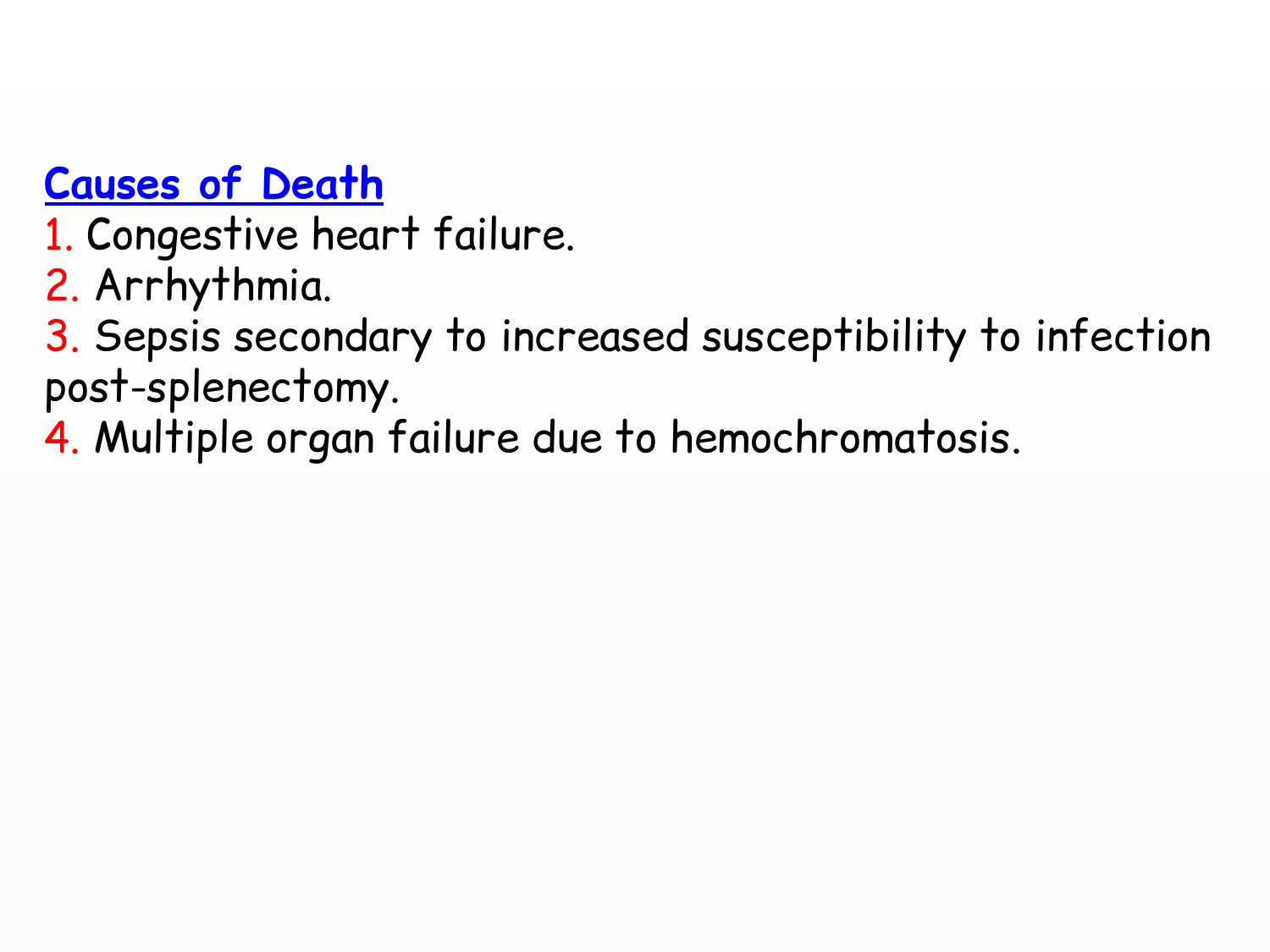

Causes of Death
1. Congestive heart failure.
2. Arrhythmia.
3. Sepsis secondary to increased susceptibility to infection post-splenectomy.
4. Multiple organ failure due to hemochromatosis.